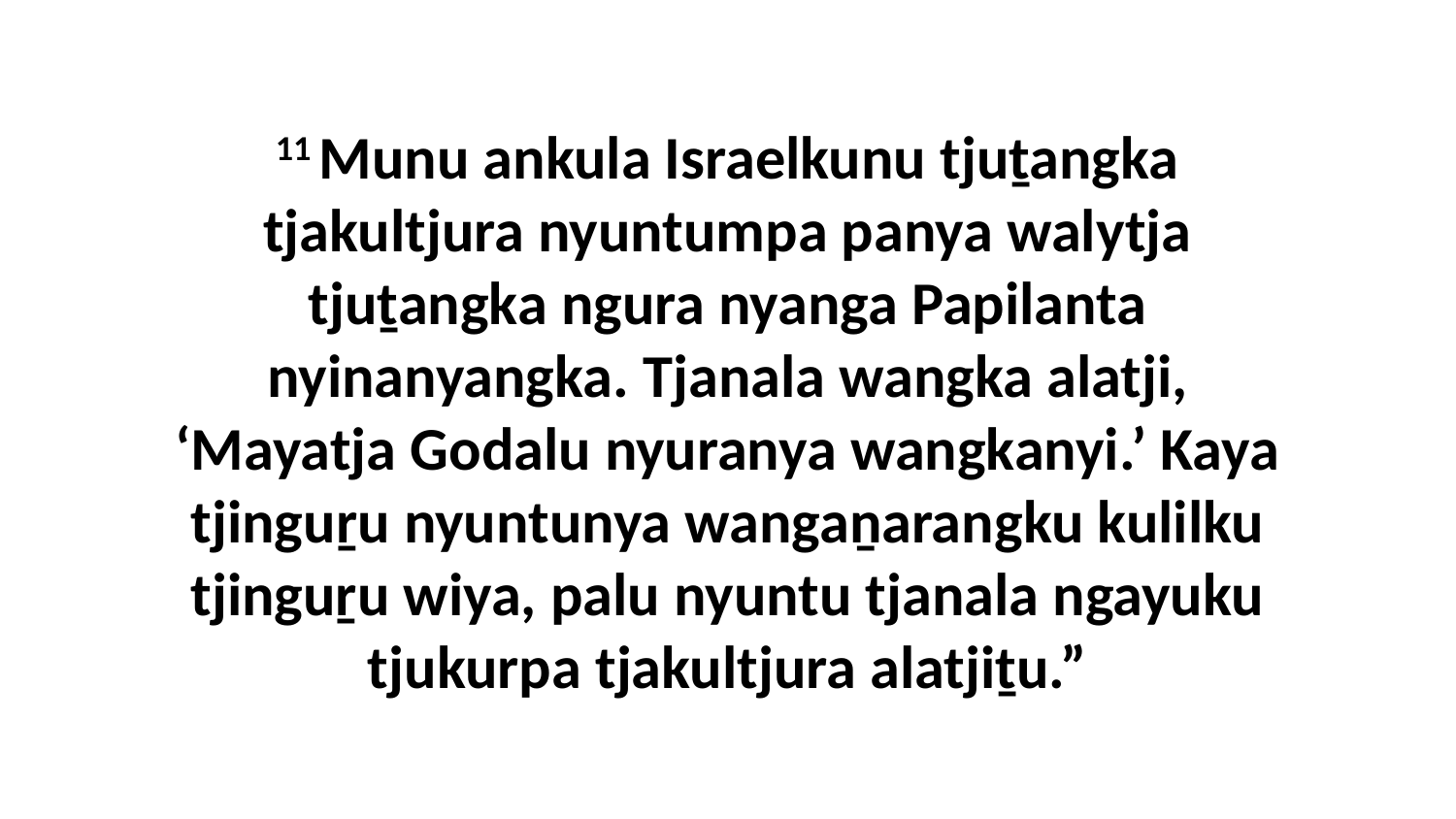

11 Munu ankula Israelkunu tjuṯangka tjakultjura nyuntumpa panya walytja tjuṯangka ngura nyanga Papilanta nyinanyangka. Tjanala wangka alatji, ‘Mayatja Godalu nyuranya wangkanyi.’ Kaya tjinguṟu nyuntunya wangaṉarangku kulilku tjinguṟu wiya, palu nyuntu tjanala ngayuku tjukurpa tjakultjura alatjiṯu.”